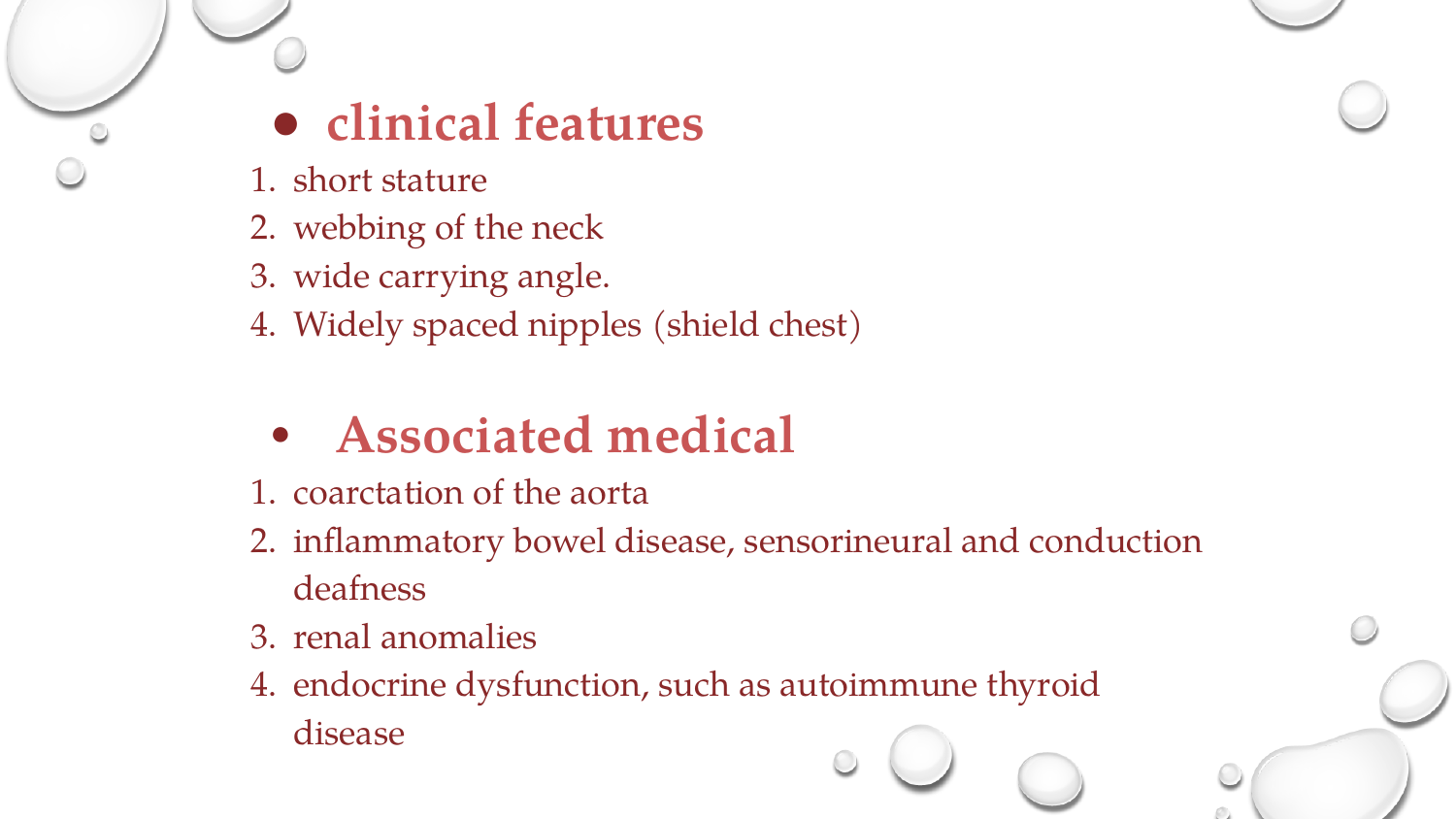

clinical features
short stature
webbing of the neck
wide carrying angle.
Widely spaced nipples (shield chest)

 Associated medical
coarctation of the aorta
inflammatory bowel disease, sensorineural and conduction deafness
renal anomalies
endocrine dysfunction, such as autoimmune thyroid disease